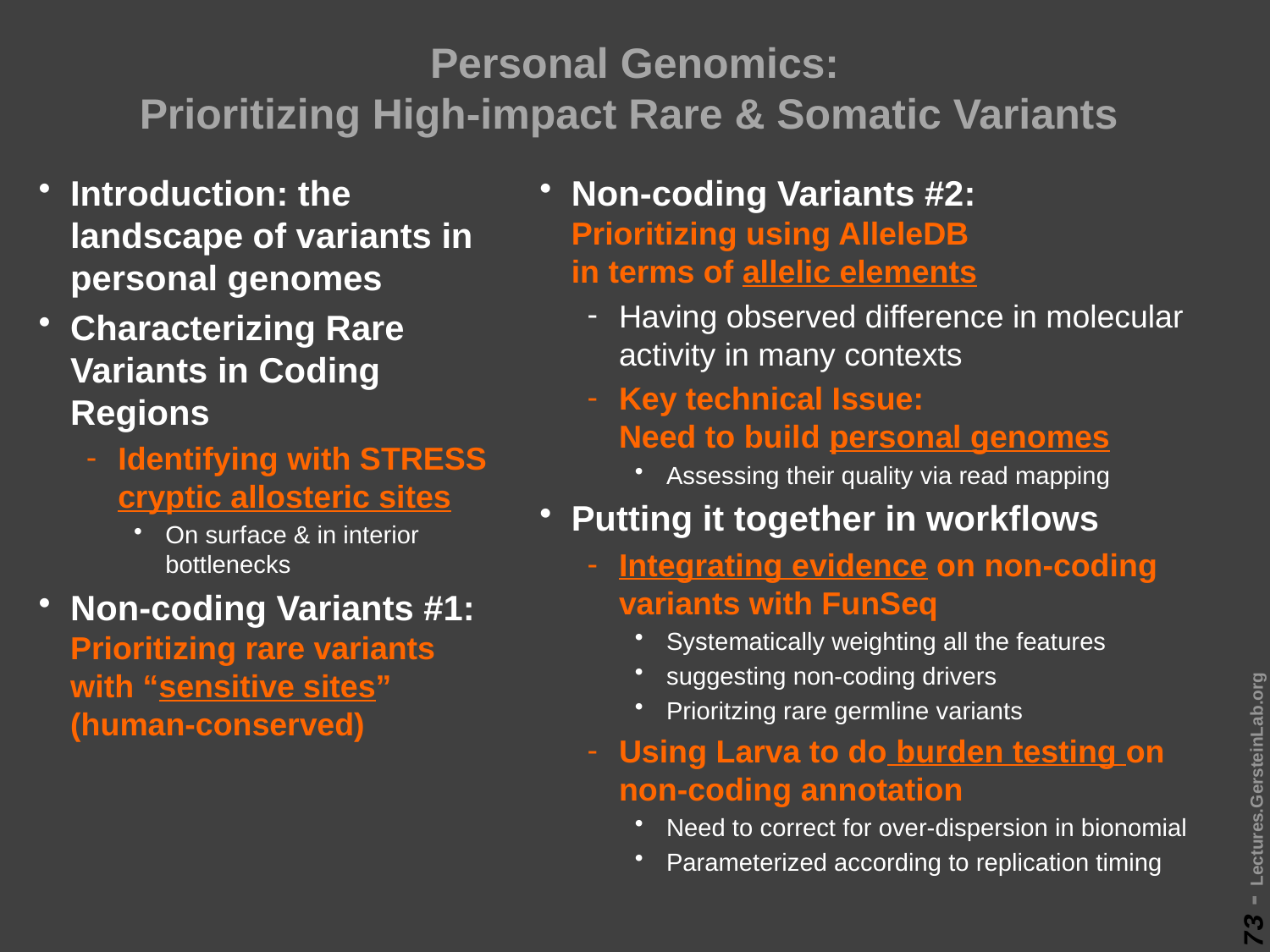

# Personal Genomics: Prioritizing High-impact Rare & Somatic Variants
Introduction: the landscape of variants in personal genomes
Characterizing Rare Variants in Coding Regions
Identifying with STRESS
cryptic allosteric sites
On surface & in interior bottlenecks
Non-coding Variants #1: Prioritizing rare variants with “sensitive sites”
(human-conserved)
Non-coding Variants #2:
Prioritizing using AlleleDB
in terms of allelic elements
Having observed difference in molecular activity in many contexts
Key technical Issue:
Need to build personal genomes
Assessing their quality via read mapping
Putting it together in workflows
Integrating evidence on non-coding variants with FunSeq
Systematically weighting all the features
suggesting non-coding drivers
Prioritzing rare germline variants
Using Larva to do burden testing on non-coding annotation
Need to correct for over-dispersion in bionomial
Parameterized according to replication timing